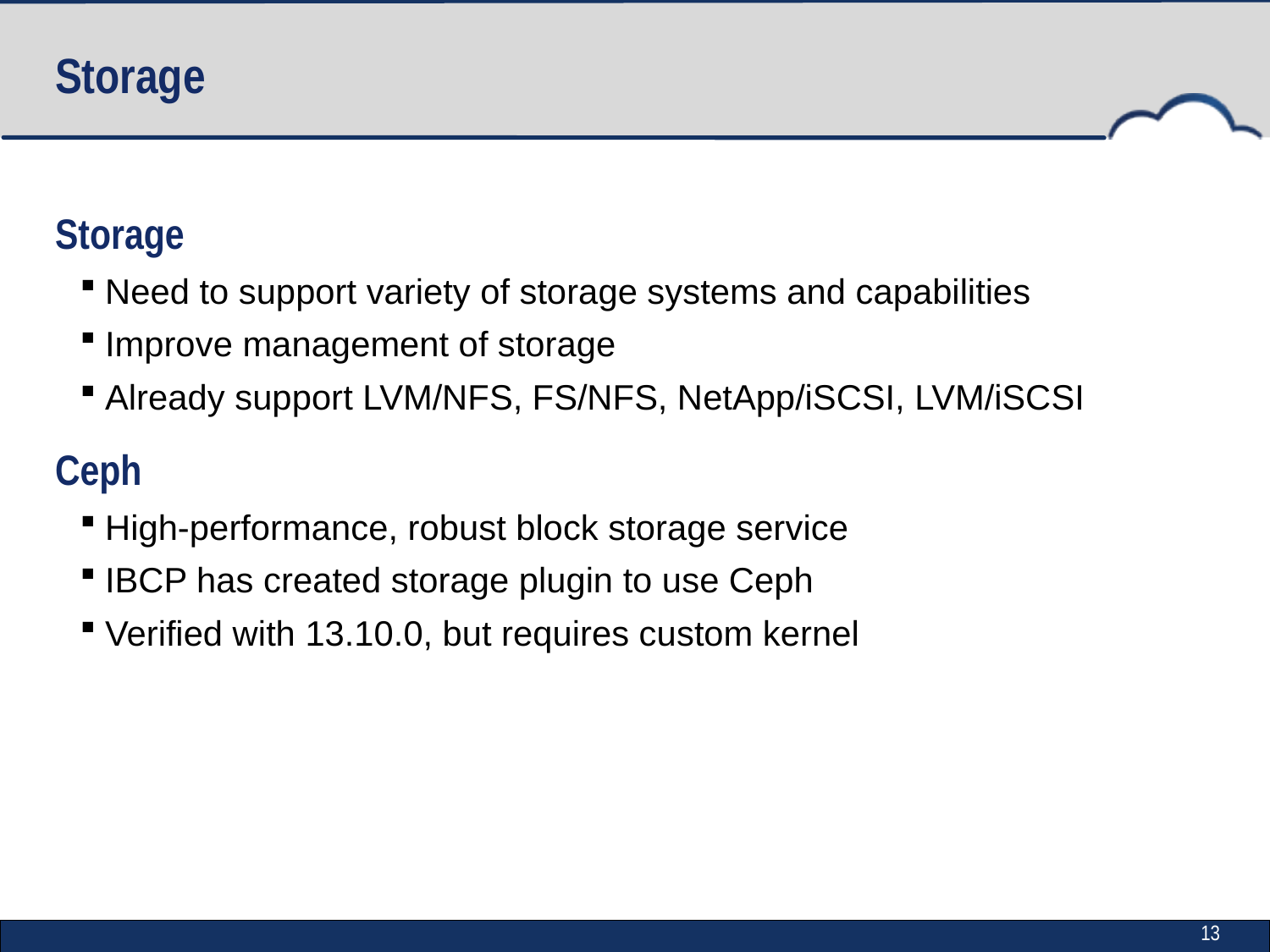

# Storage
Storage
Need to support variety of storage systems and capabilities
Improve management of storage
Already support LVM/NFS, FS/NFS, NetApp/iSCSI, LVM/iSCSI
Ceph
High-performance, robust block storage service
IBCP has created storage plugin to use Ceph
Verified with 13.10.0, but requires custom kernel